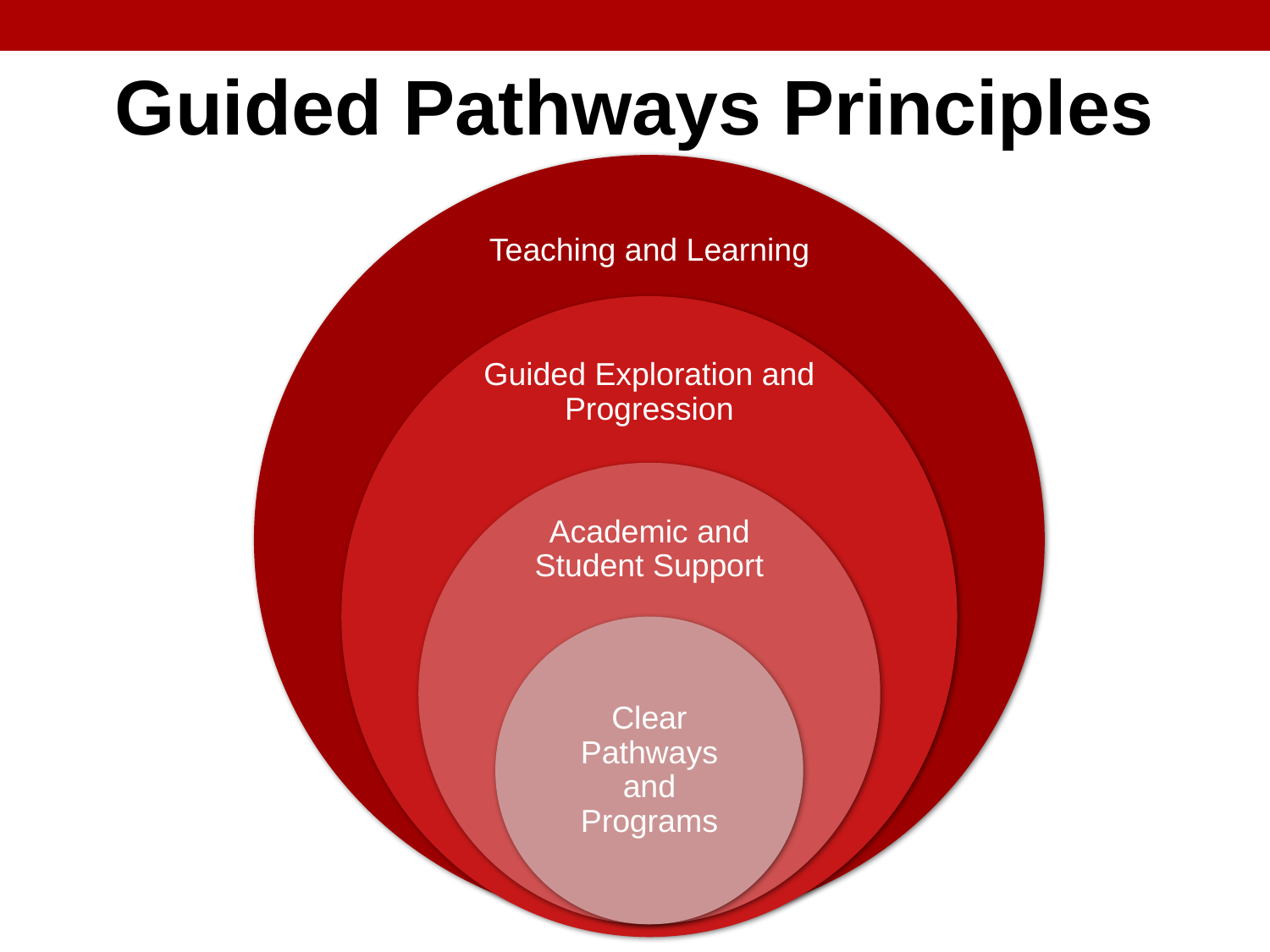

Guided Pathways Principles
Teaching and Learning
Guided Exploration and Progression
Academic and Student Support
Clear Pathways and Programs